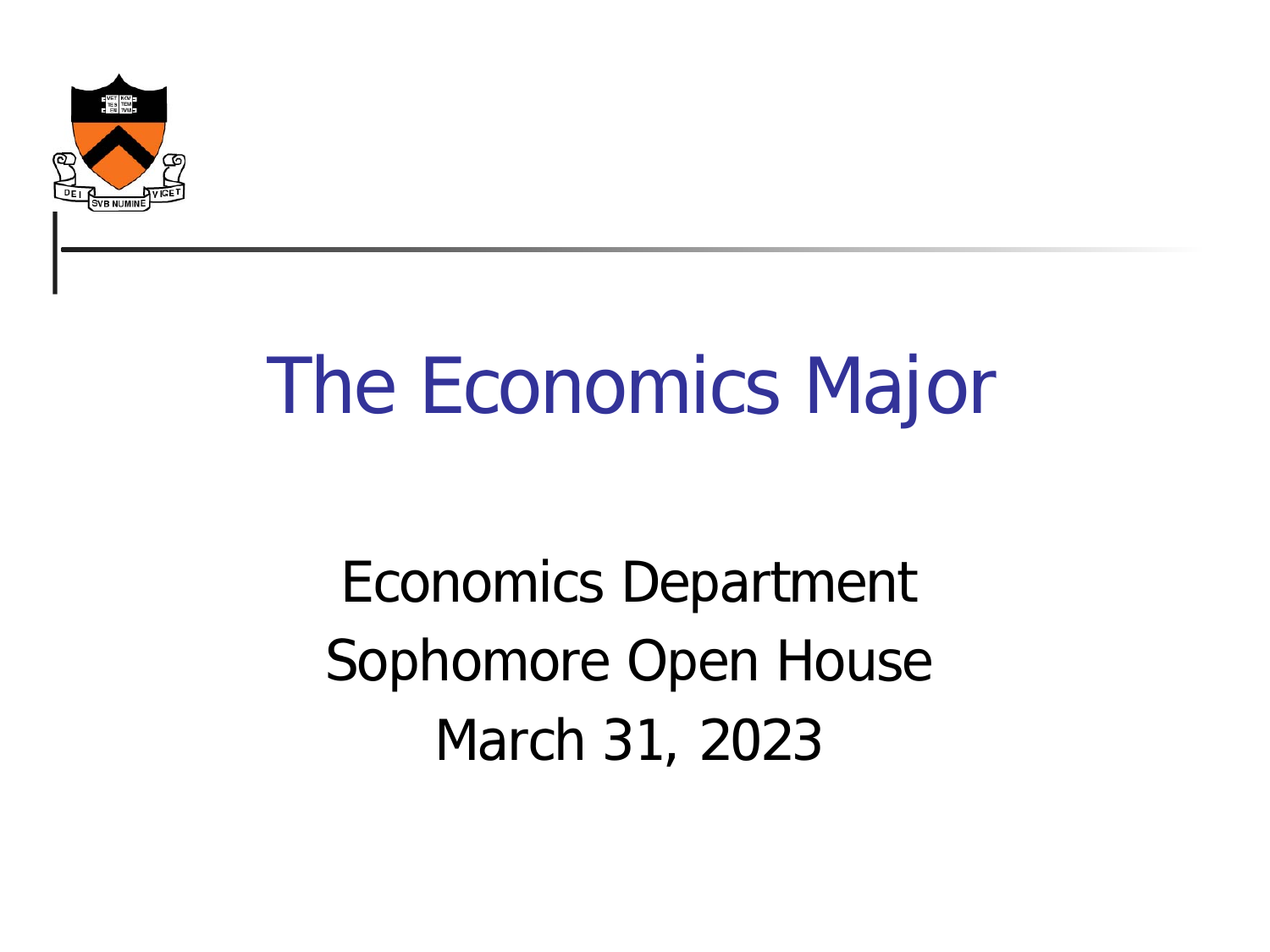

# The Economics Major
Economics Department
Sophomore Open House
March 31, 2023